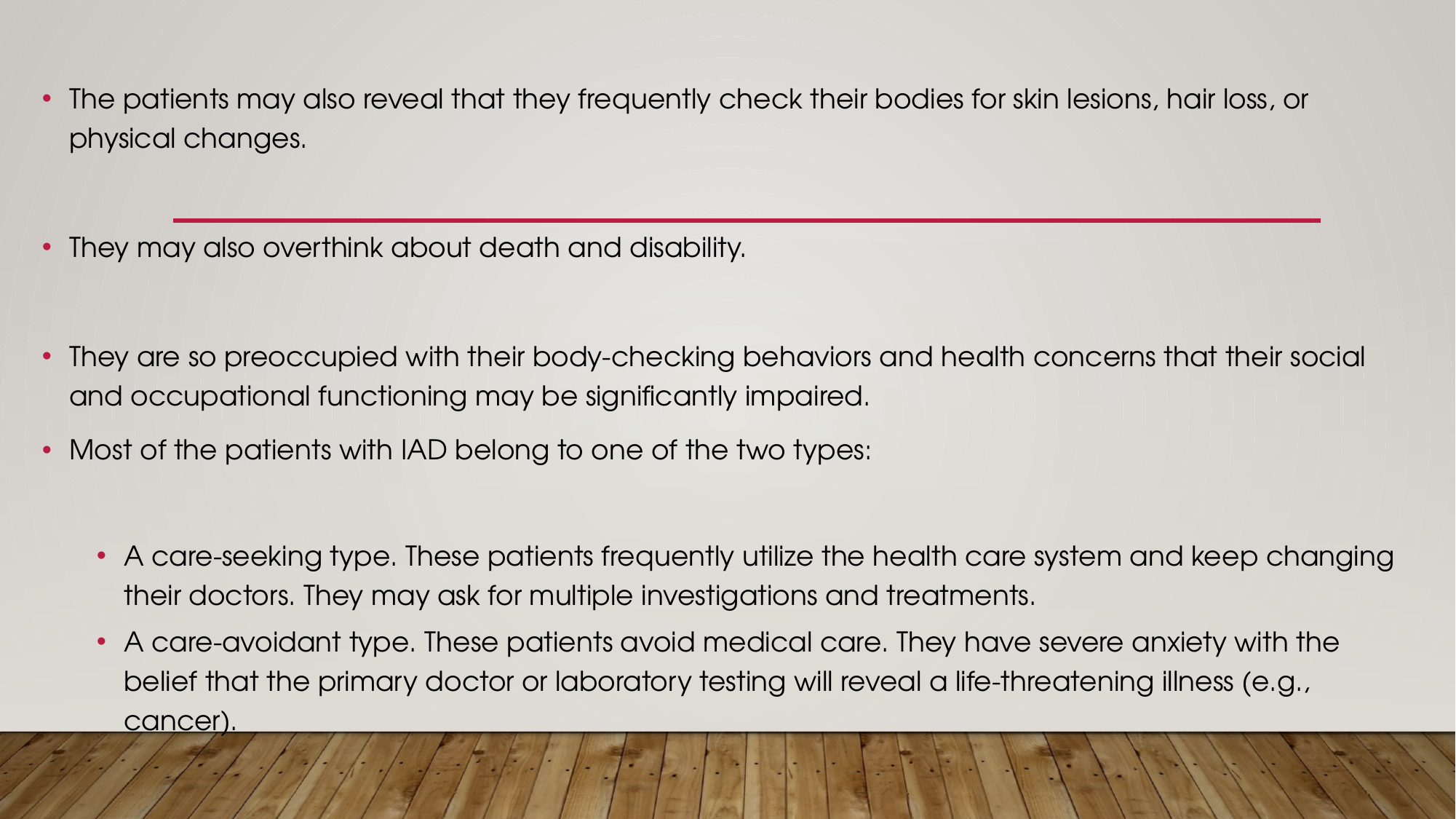

The patients may also reveal that they frequently check their bodies for skin lesions, hair loss, or physical changes.

They may also overthink about death and disability.

They are so preoccupied with their body-checking behaviors and health concerns that their social and occupational functioning may be significantly impaired.
Most of the patients with IAD belong to one of the two types:

A care-seeking type. These patients frequently utilize the health care system and keep changing their doctors. They may ask for multiple investigations and treatments.
A care-avoidant type. These patients avoid medical care. They have severe anxiety with the belief that the primary doctor or laboratory testing will reveal a life-threatening illness (e.g., cancer).